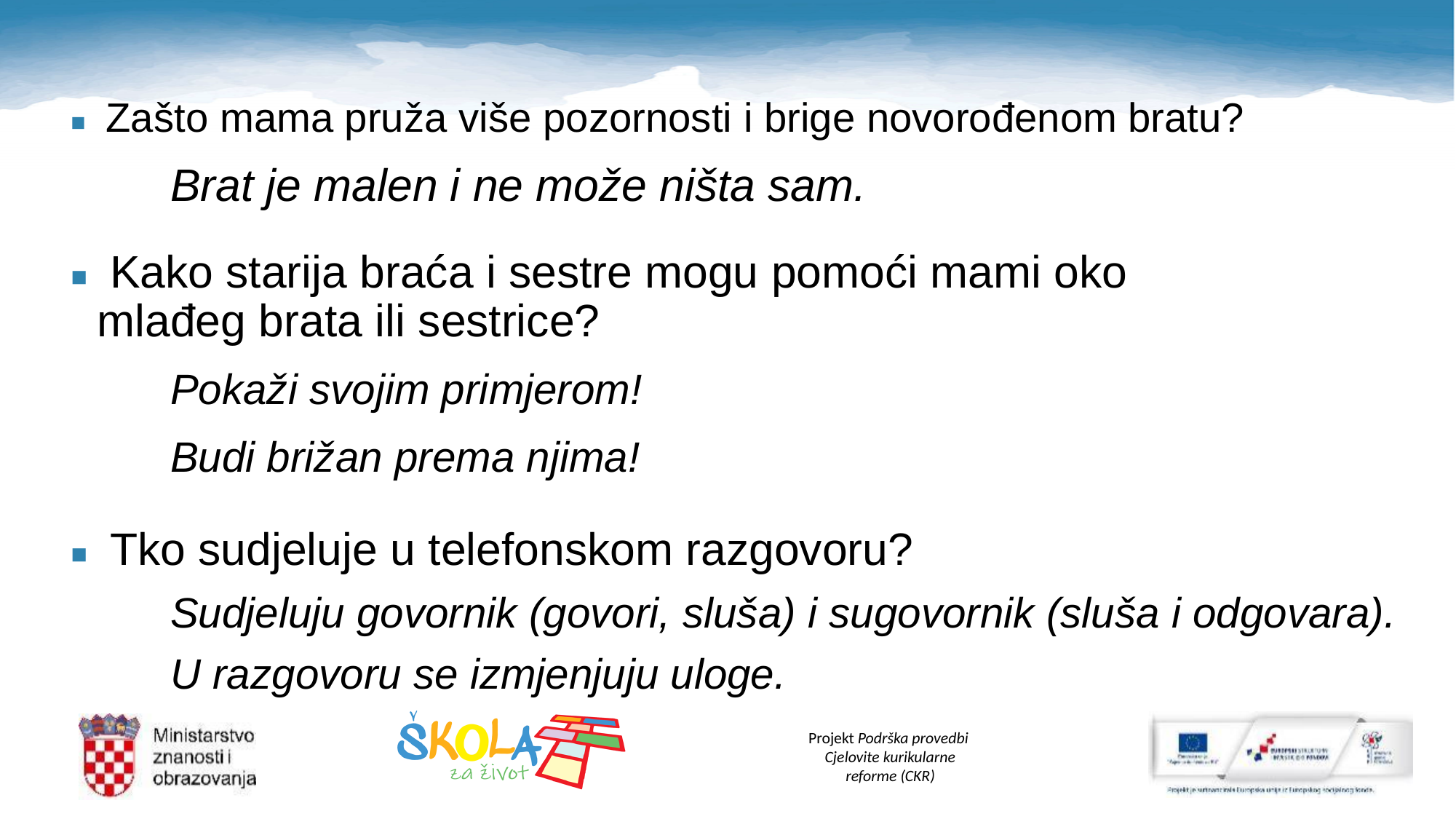

Zašto mama pruža više pozornosti i brige novorođenom bratu?
Brat je malen i ne može ništa sam.
 Kako starija braća i sestre mogu pomoći mami oko mlađeg brata ili sestrice?
Pokaži svojim primjerom!
Budi brižan prema njima!
 Tko sudjeluje u telefonskom razgovoru?
Sudjeluju govornik (govori, sluša) i sugovornik (sluša i odgovara).
U razgovoru se izmjenjuju uloge.